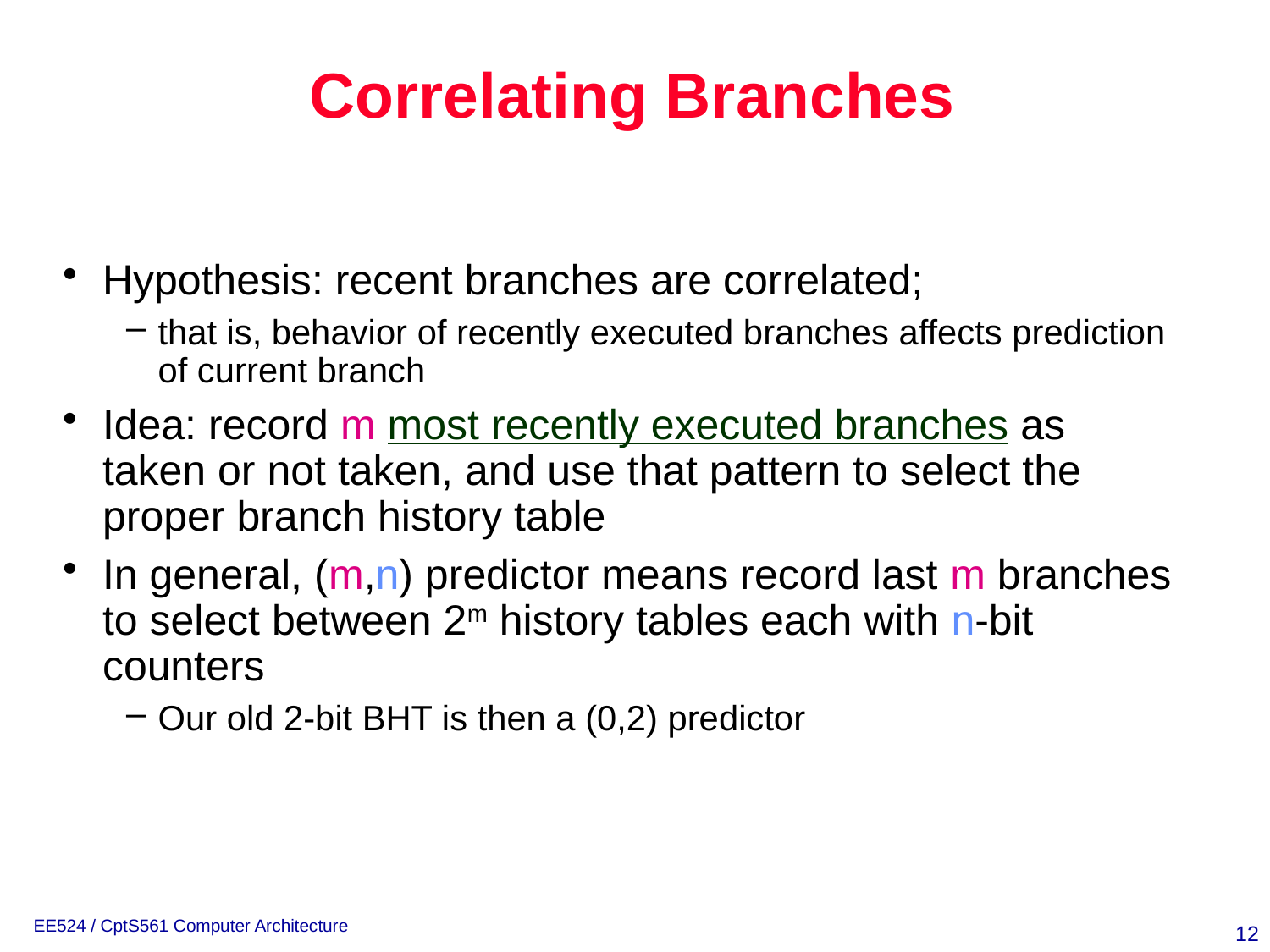

# Correlating Branches
Hypothesis: recent branches are correlated;
that is, behavior of recently executed branches affects prediction of current branch
Idea: record m most recently executed branches as taken or not taken, and use that pattern to select the proper branch history table
In general, (m,n) predictor means record last m branches to select between 2m history tables each with n-bit counters
Our old 2-bit BHT is then a (0,2) predictor